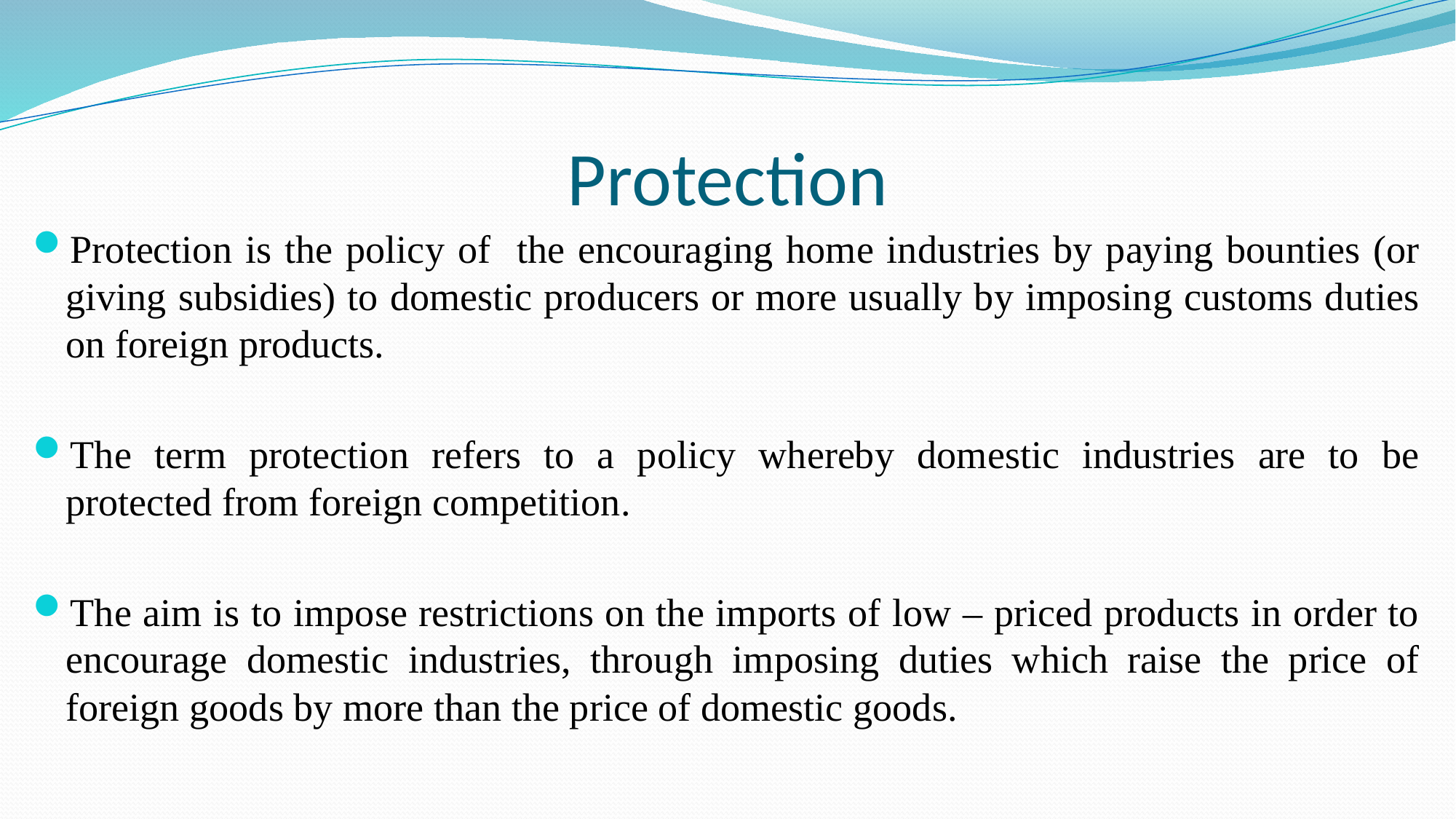

# Protection
Protection is the policy of  the encouraging home industries by paying bounties (or giving subsidies) to domestic producers or more usually by imposing customs duties on foreign products.

The term protection refers to a policy whereby domestic industries are to be protected from foreign competition.

The aim is to impose restrictions on the imports of low – priced products in order to encourage domestic industries, through imposing duties which raise the price of foreign goods by more than the price of domestic goods.